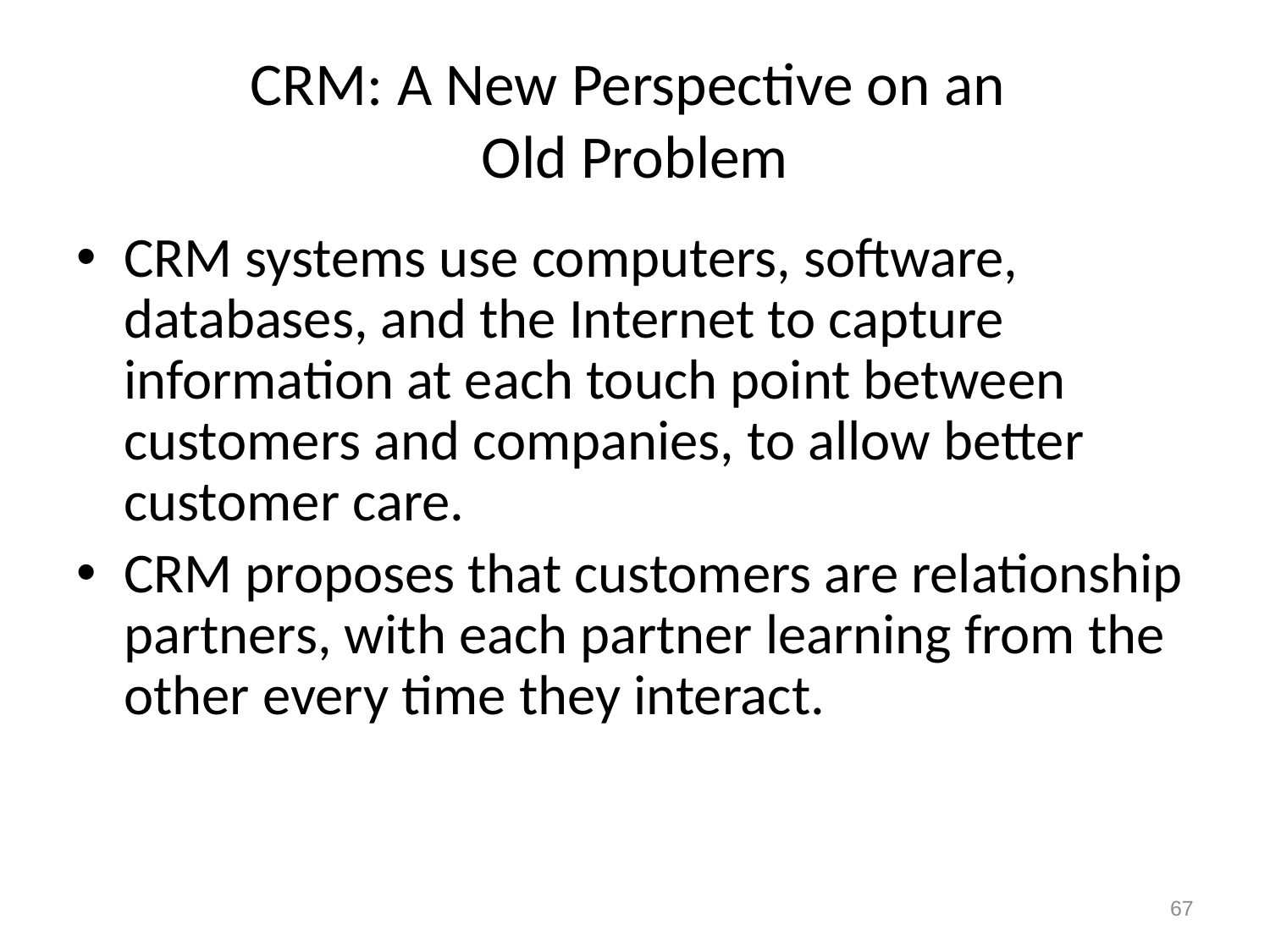

# CRM: A New Perspective on an Old Problem
CRM systems use computers, software, databases, and the Internet to capture information at each touch point between customers and companies, to allow better customer care.
CRM proposes that customers are relationship partners, with each partner learning from the other every time they interact.
67